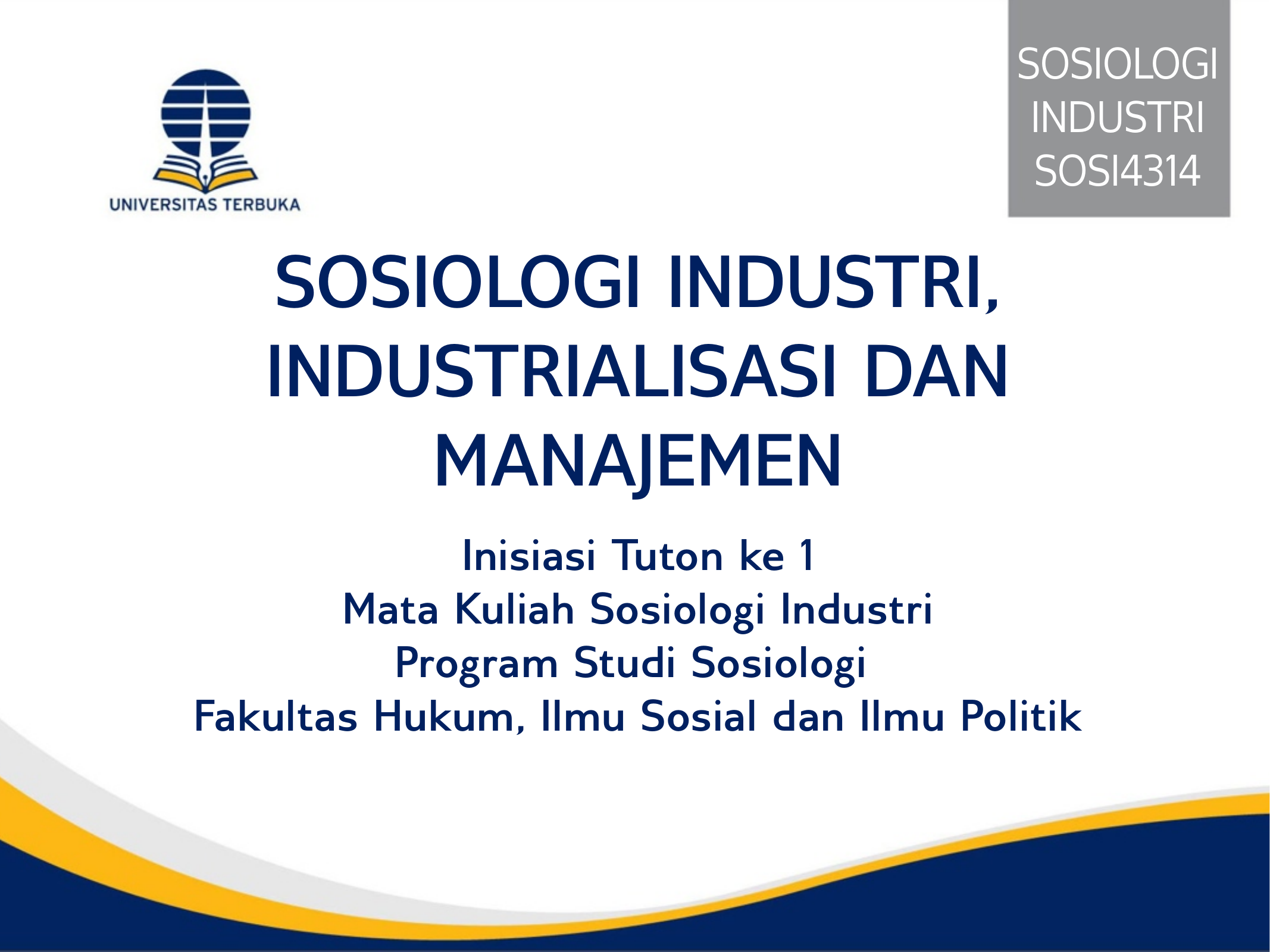

SOSIOLOGI
INDUSTRI
SOSI4314
# SOSIOLOGI INDUSTRI, INDUSTRIALISASI DAN MANAJEMEN
Inisiasi Tuton ke 1
Mata Kuliah Sosiologi Industri
Program Studi Sosiologi
Fakultas Hukum, Ilmu Sosial dan Ilmu Politik